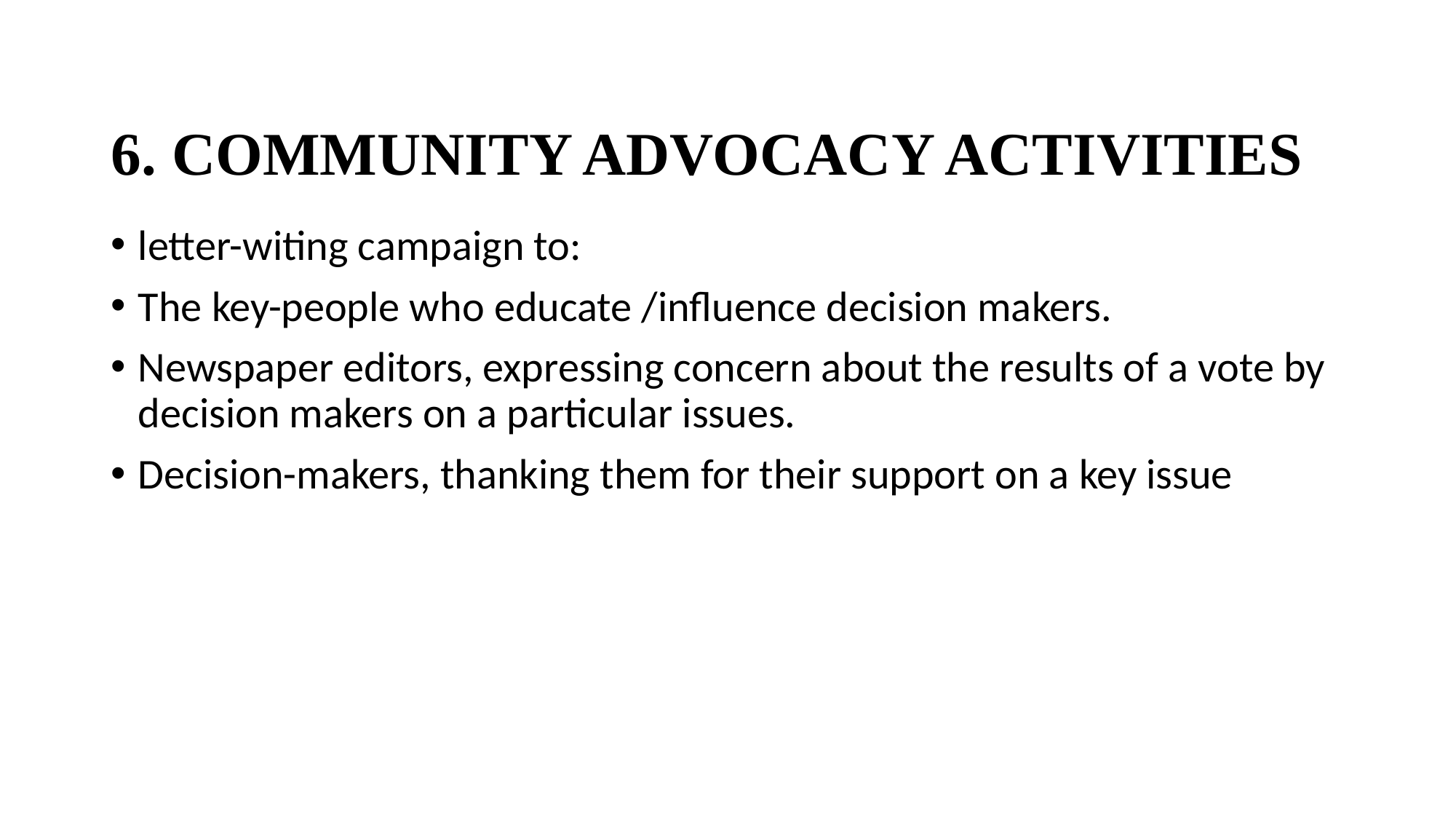

# 6. COMMUNITY ADVOCACY ACTIVITIES
letter-witing campaign to:
The key-people who educate /influence decision makers.
Newspaper editors, expressing concern about the results of a vote by decision makers on a particular issues.
Decision-makers, thanking them for their support on a key issue